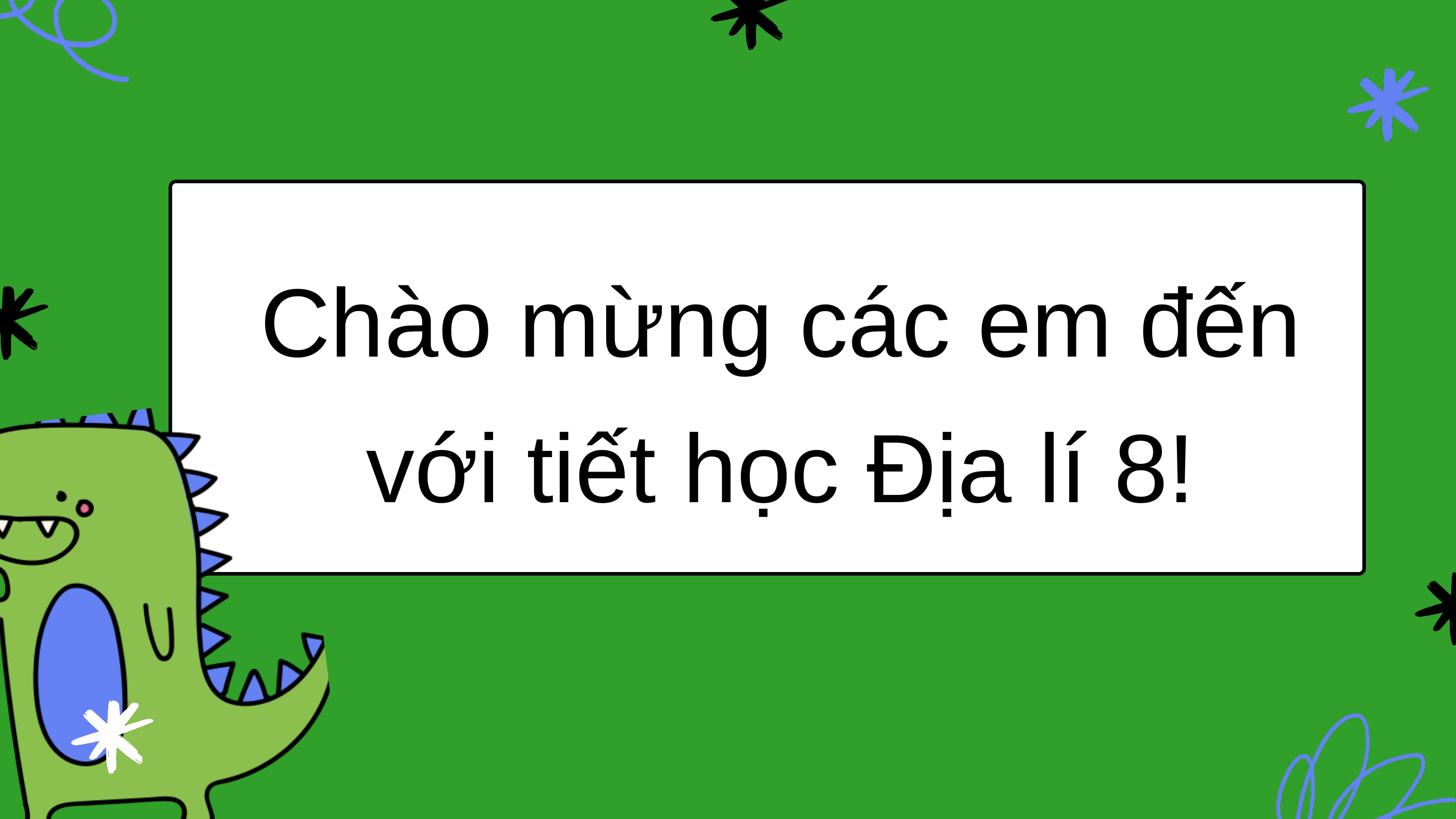

Chào mừng các em đến với tiết học Địa lí 8!